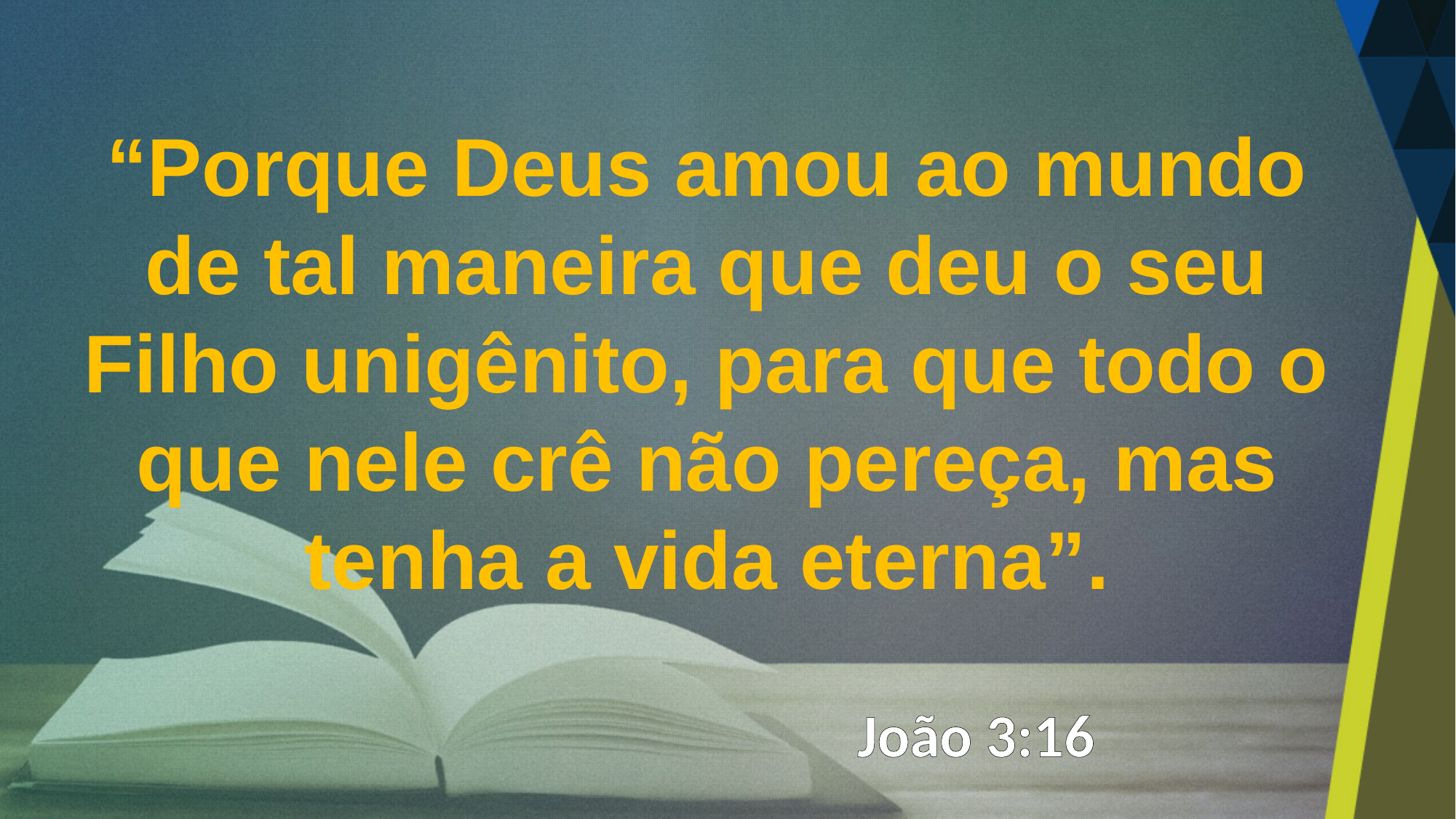

“Porque Deus amou ao mundo de tal maneira que deu o seu Filho unigênito, para que todo o que nele crê não pereça, mas tenha a vida eterna”.
João 3:16